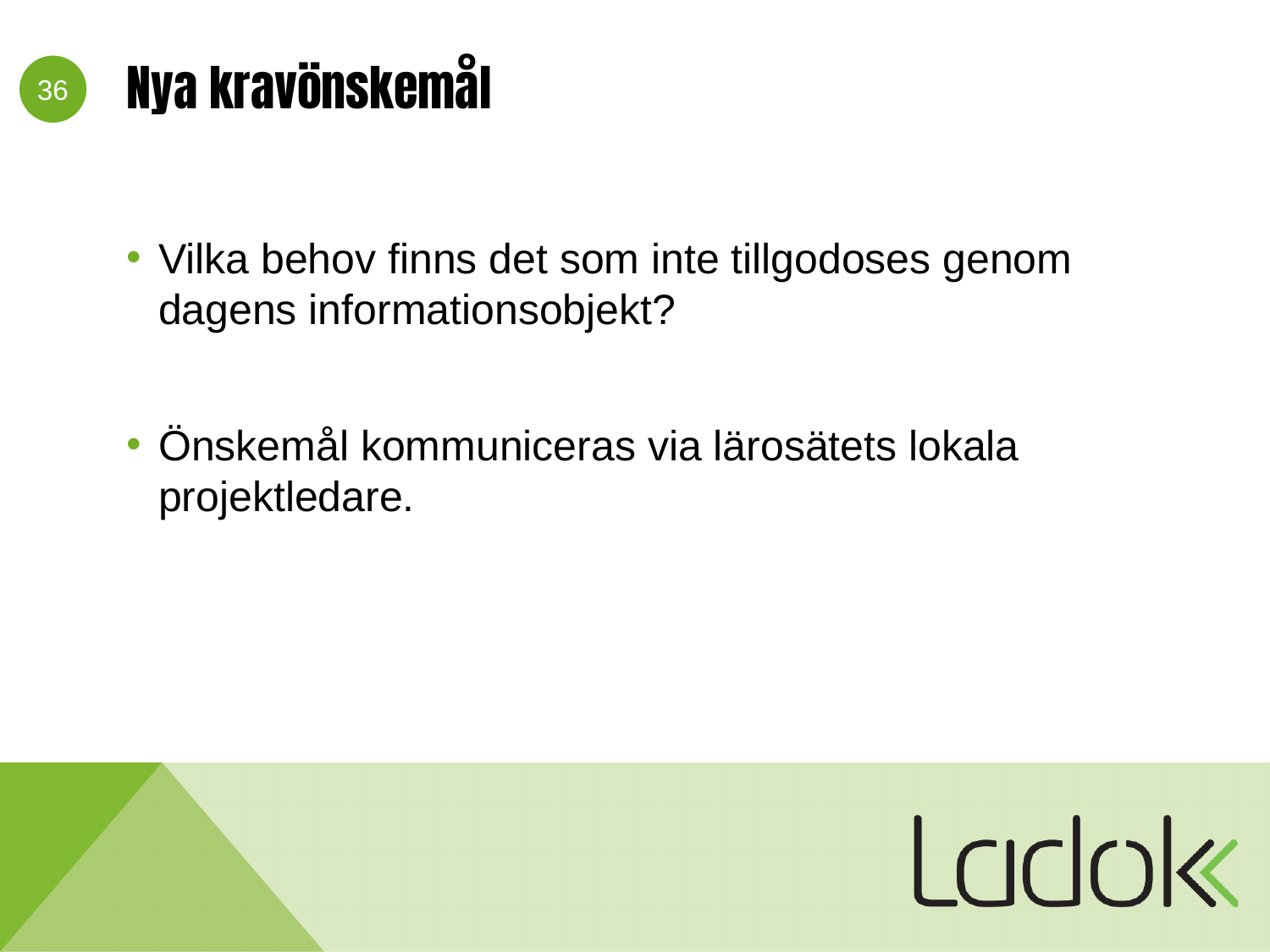

# Nya kravönskemål

Vilka behov finns det som inte tillgodoses genom dagens informationsobjekt?
Önskemål kommuniceras via lärosätets lokala projektledare.